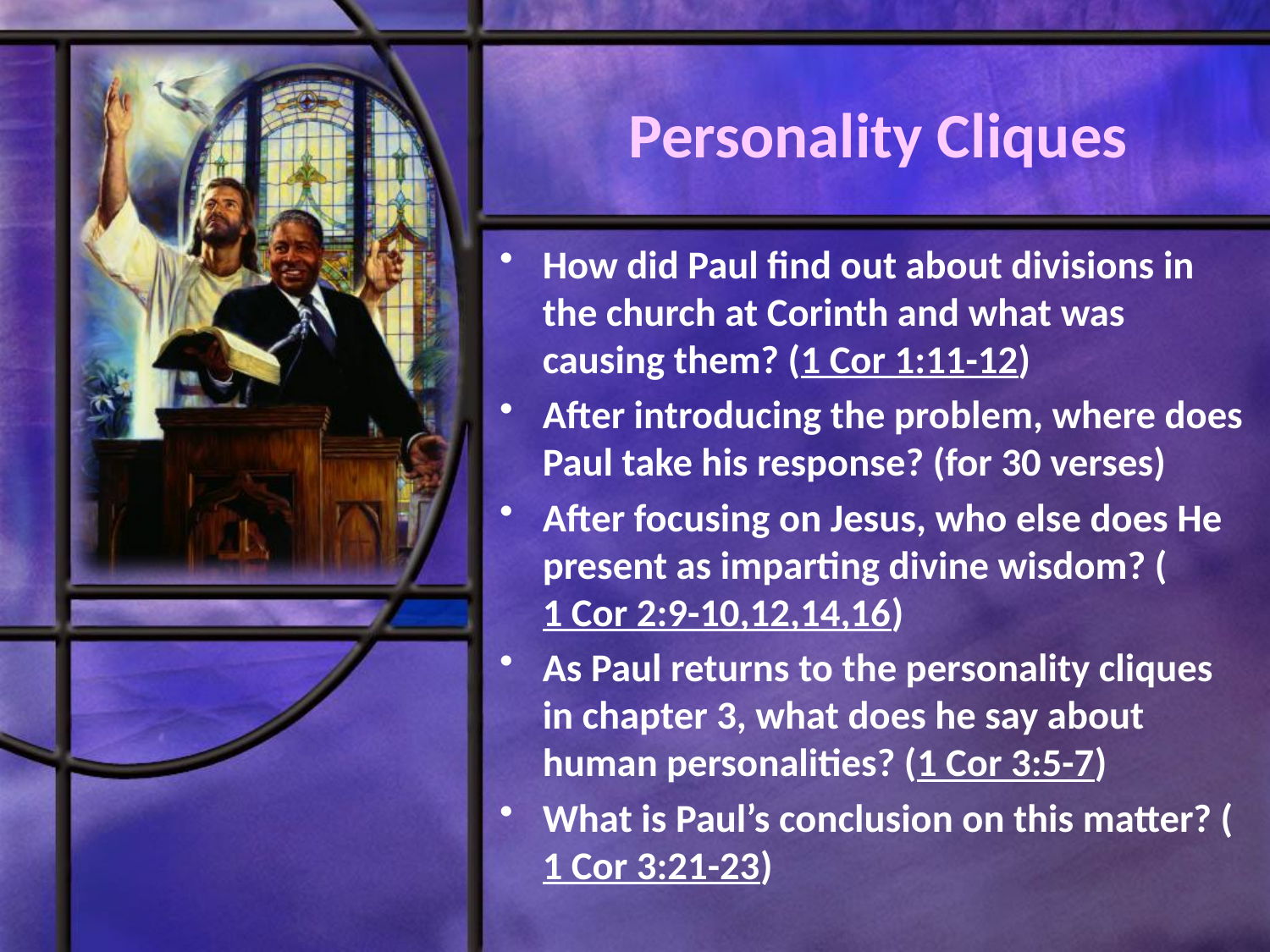

# Personality Cliques
How did Paul find out about divisions in the church at Corinth and what was causing them? (1 Cor 1:11-12)
After introducing the problem, where does Paul take his response? (for 30 verses)
After focusing on Jesus, who else does He present as imparting divine wisdom? (1 Cor 2:9-10,12,14,16)
As Paul returns to the personality cliques in chapter 3, what does he say about human personalities? (1 Cor 3:5-7)
What is Paul’s conclusion on this matter? (1 Cor 3:21-23)